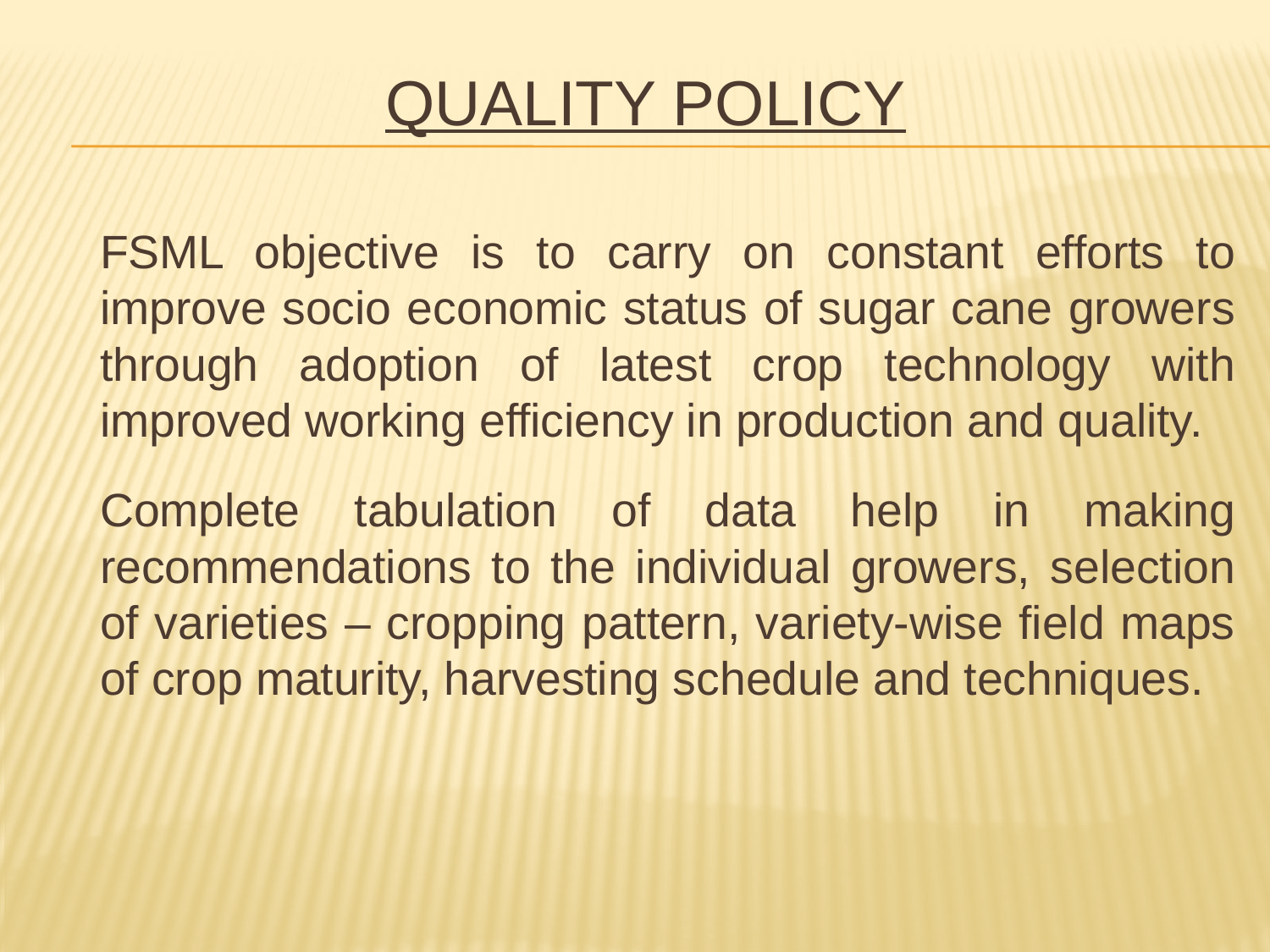

# Quality policy
	FSML objective is to carry on constant efforts to improve socio economic status of sugar cane growers through adoption of latest crop technology with improved working efficiency in production and quality.

	Complete tabulation of data help in making recommendations to the individual growers, selection of varieties – cropping pattern, variety-wise field maps of crop maturity, harvesting schedule and techniques.